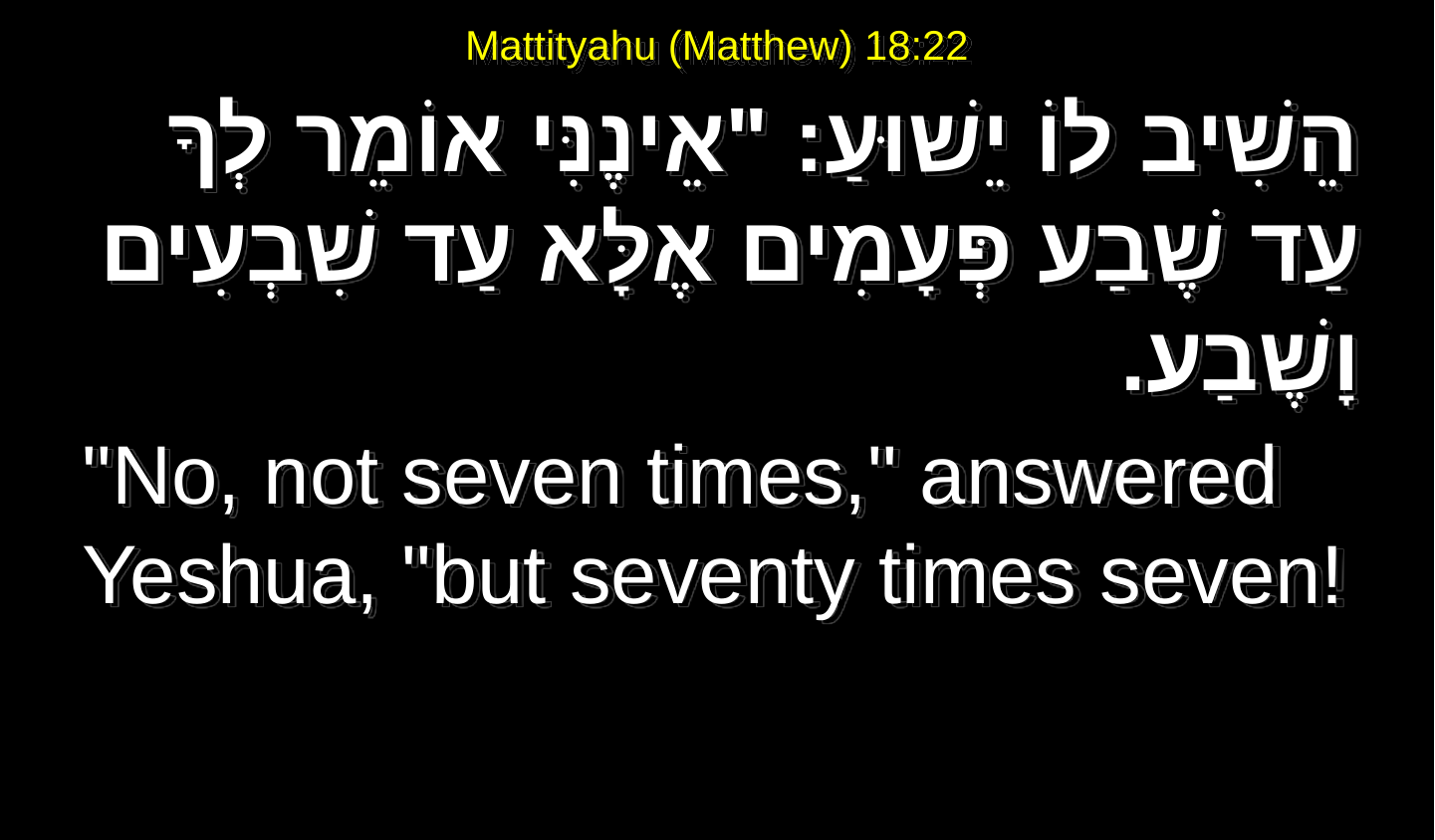

# Mattityahu (Matthew) 18:22
הֵשִׁיב לוֹ יֵשׁוּעַ: "אֵינֶנִּי אוֹמֵר לְךָ עַד שֶׁבַע פְּעָמִים אֶלָּא עַד שִׁבְעִים וָשֶׁבַע.
"No, not seven times," answered Yeshua, "but seventy times seven!